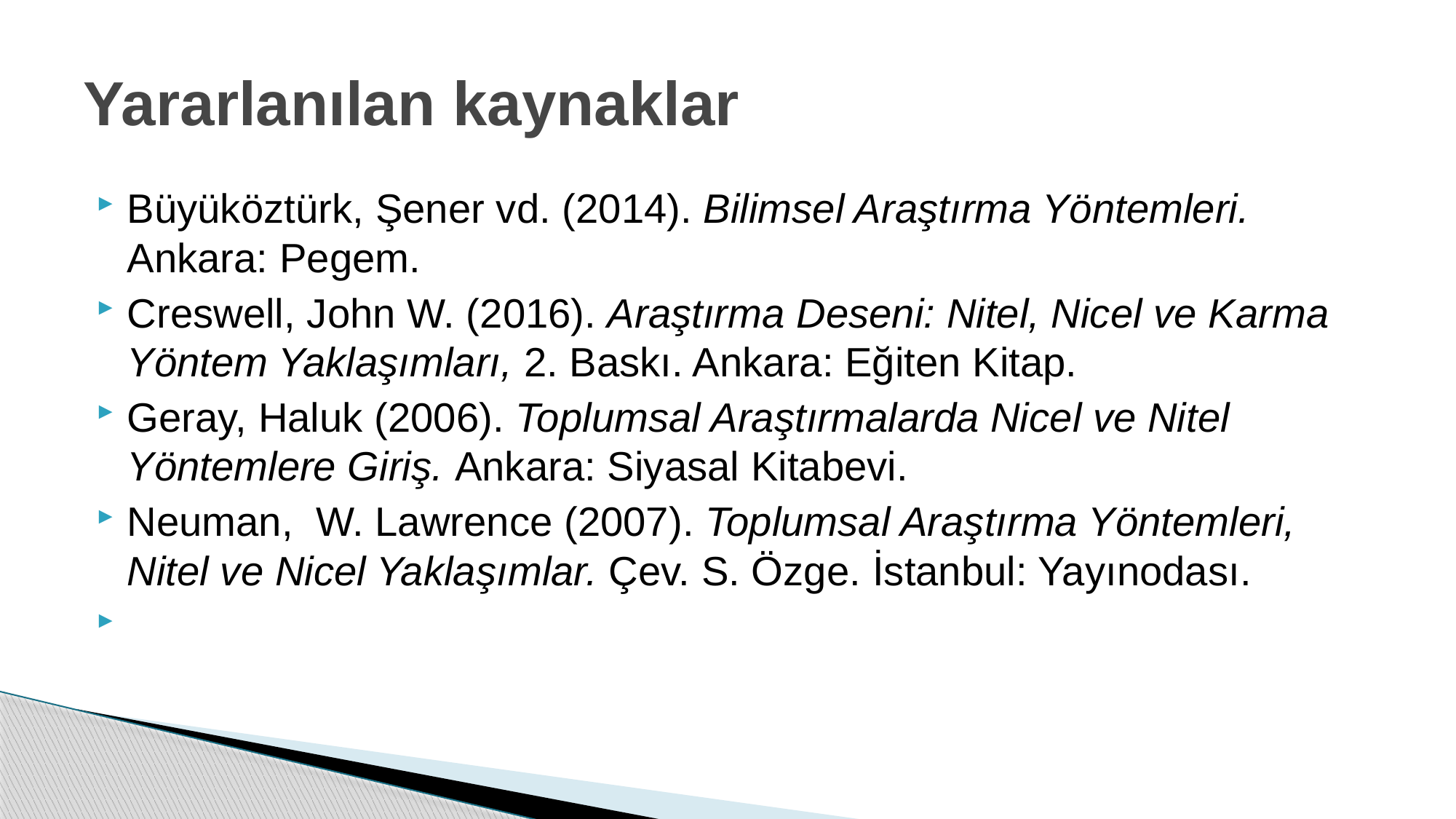

# Yararlanılan kaynaklar
Büyüköztürk, Şener vd. (2014). Bilimsel Araştırma Yöntemleri. Ankara: Pegem.
Creswell, John W. (2016). Araştırma Deseni: Nitel, Nicel ve Karma Yöntem Yaklaşımları, 2. Baskı. Ankara: Eğiten Kitap.
Geray, Haluk (2006). Toplumsal Araştırmalarda Nicel ve Nitel Yöntemlere Giriş. Ankara: Siyasal Kitabevi.
Neuman,  W. Lawrence (2007). Toplumsal Araştırma Yöntemleri, Nitel ve Nicel Yaklaşımlar. Çev. S. Özge. İstanbul: Yayınodası.